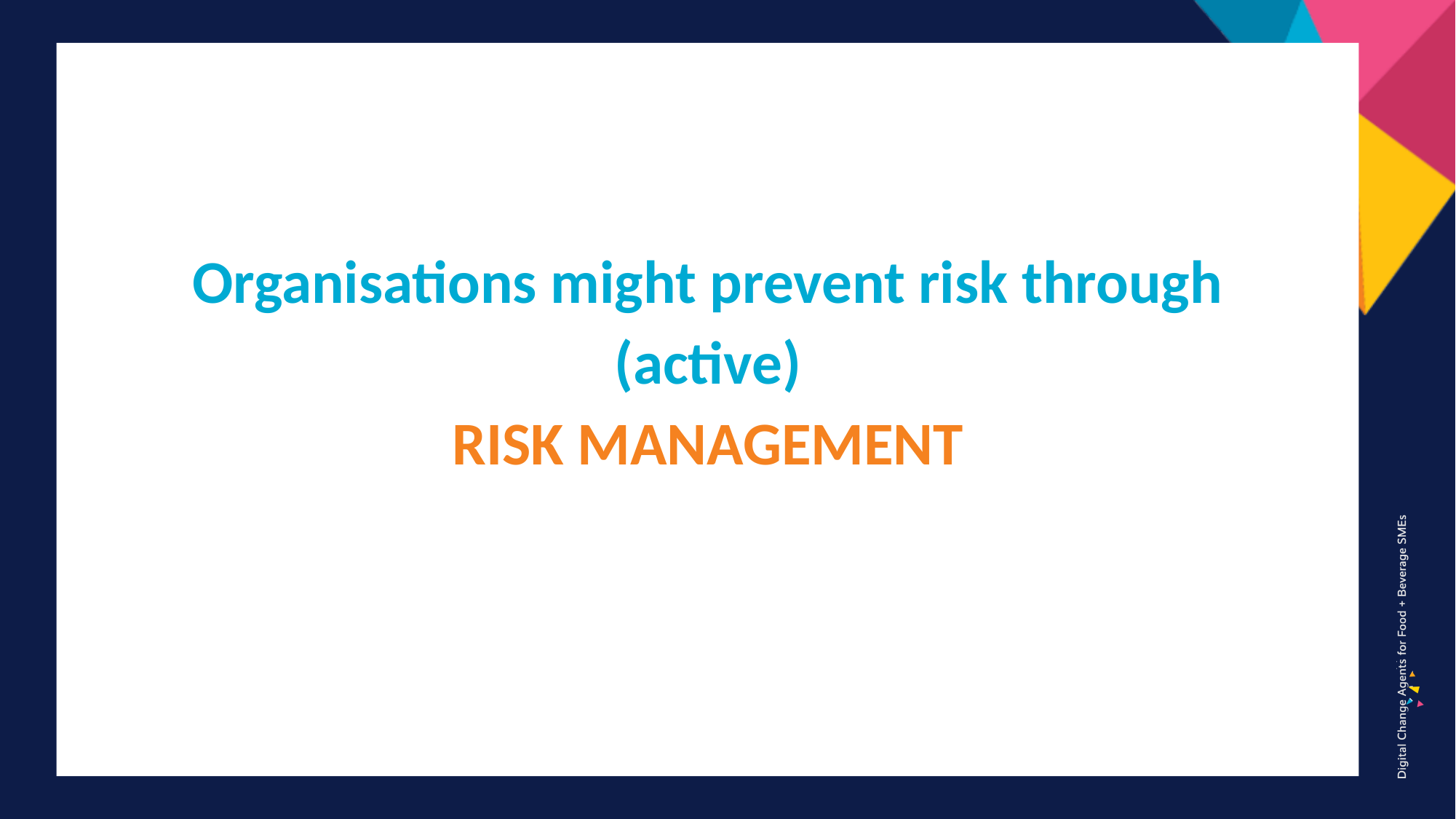

Organisations might prevent risk through
(active)
RISK MANAGEMENT